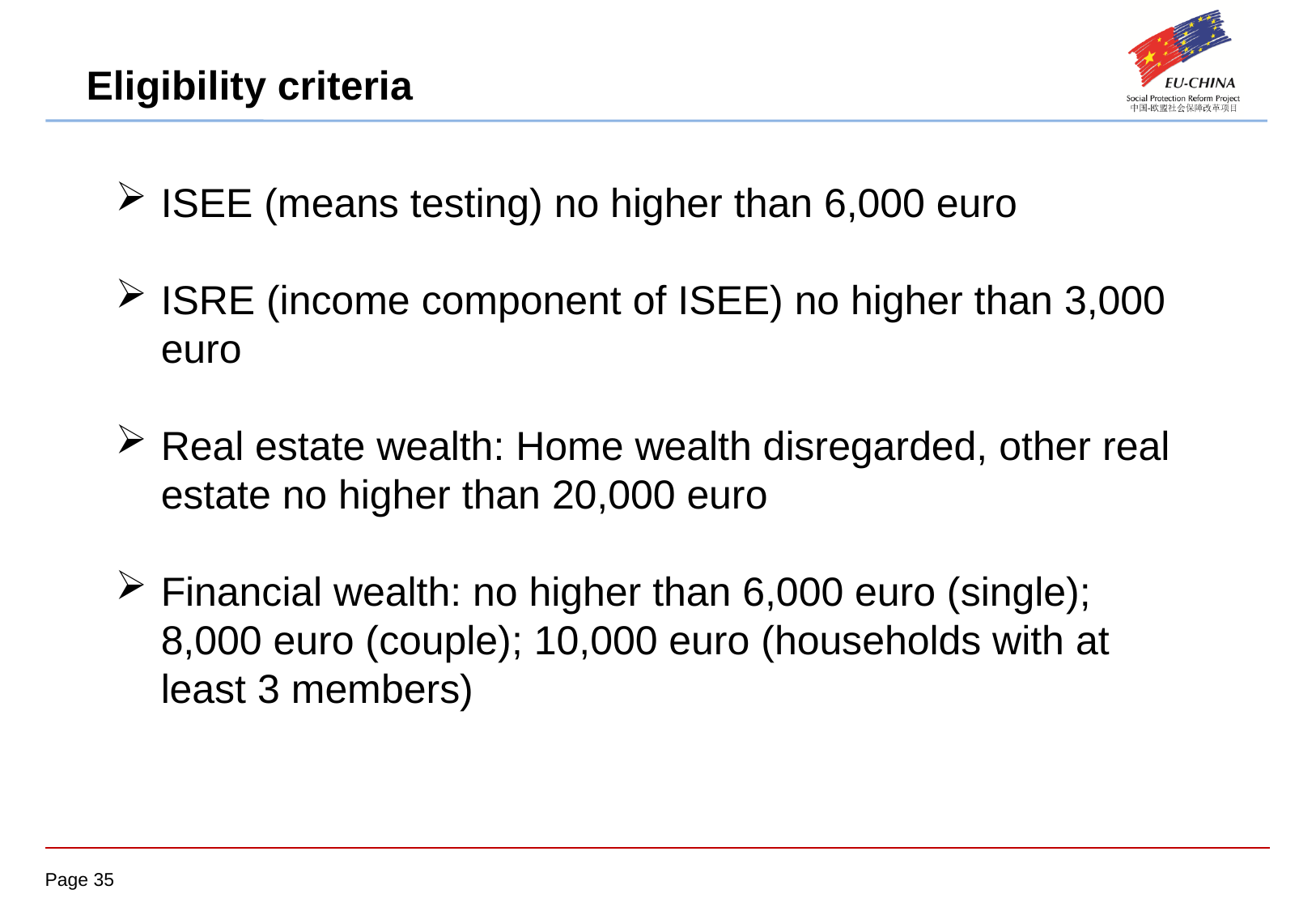

Eligibility criteria

ISEE (means testing) no higher than 6,000 euro

ISRE (income component of ISEE) no higher than 3,000 euro

Real estate wealth: Home wealth disregarded, other real estate no higher than 20,000 euro

Financial wealth: no higher than 6,000 euro (single); 8,000 euro (couple); 10,000 euro (households with at least 3 members)